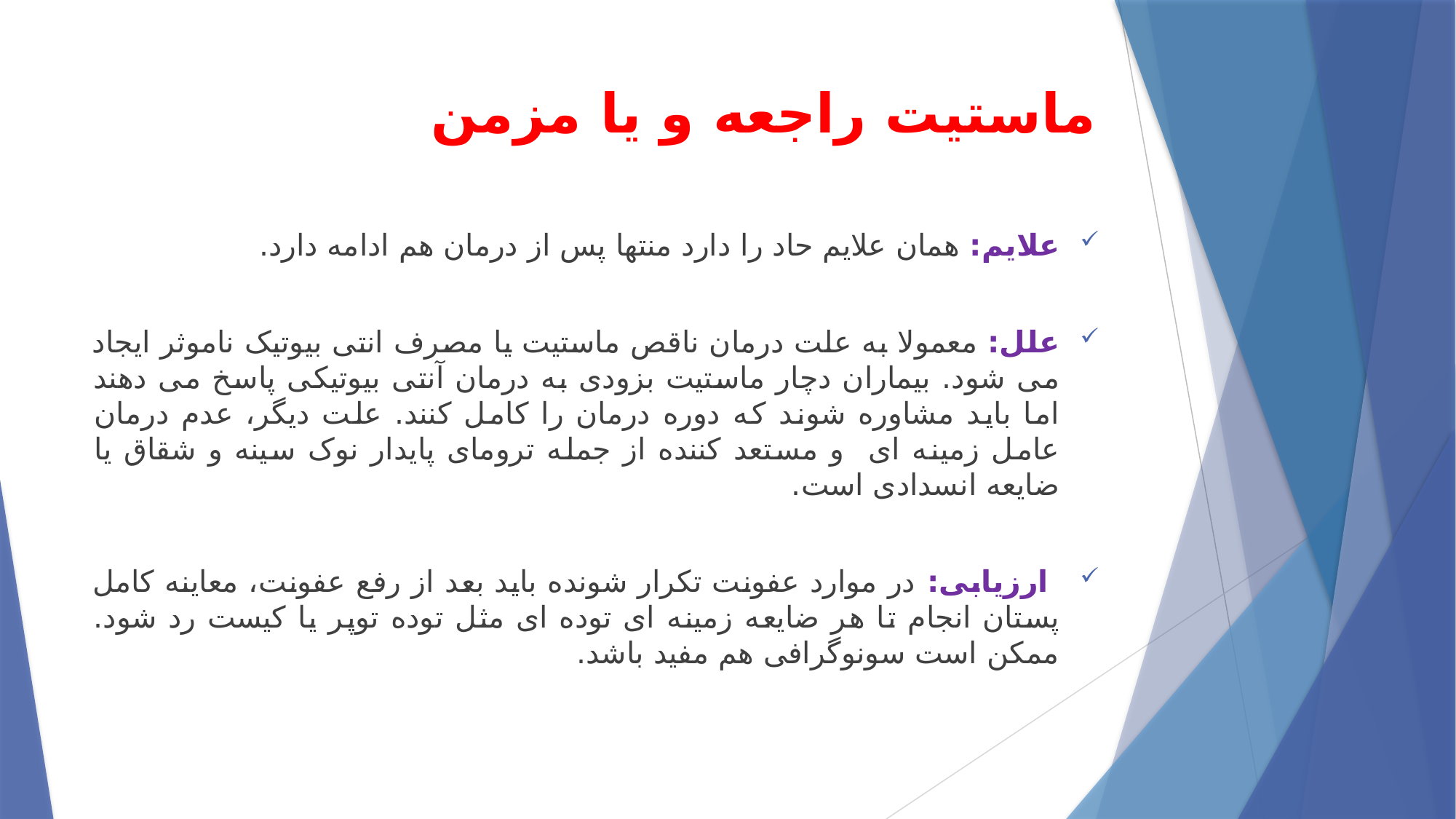

# ماستیت راجعه و یا مزمن
علایم: همان علایم حاد را دارد منتها پس از درمان هم ادامه دارد.

علل: معمولا به علت درمان ناقص ماستیت یا مصرف انتی بیوتیک ناموثر ایجاد می شود. بیماران دچار ماستیت بزودی به درمان آنتی بیوتیکی پاسخ می دهند اما باید مشاوره شوند که دوره درمان را کامل کنند. علت دیگر، عدم درمان عامل زمینه ای  و مستعد کننده از جمله ترومای پایدار نوک سینه و شقاق یا ضایعه انسدادی است.

 ارزیابی: در موارد عفونت تکرار شونده باید بعد از رفع عفونت، معاینه کامل پستان انجام تا هر ضایعه زمینه ای توده ای مثل توده توپر یا کیست رد شود. ممکن است سونوگرافی هم مفید باشد.